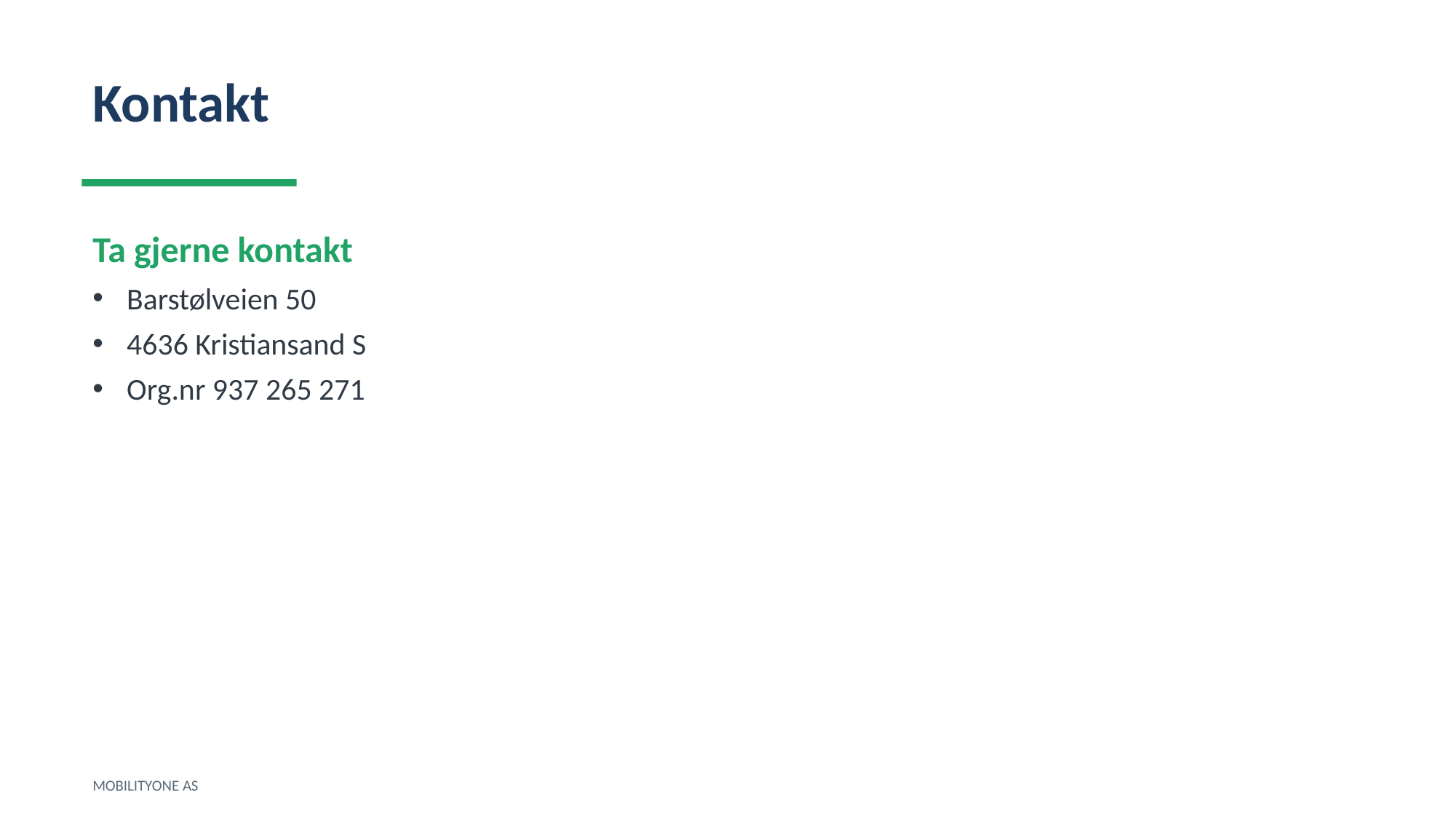

Kontakt

Ta gjerne kontakt
Barstølveien 50
4636 Kristiansand S
Org.nr 937 265 271
MOBILITYONE AS